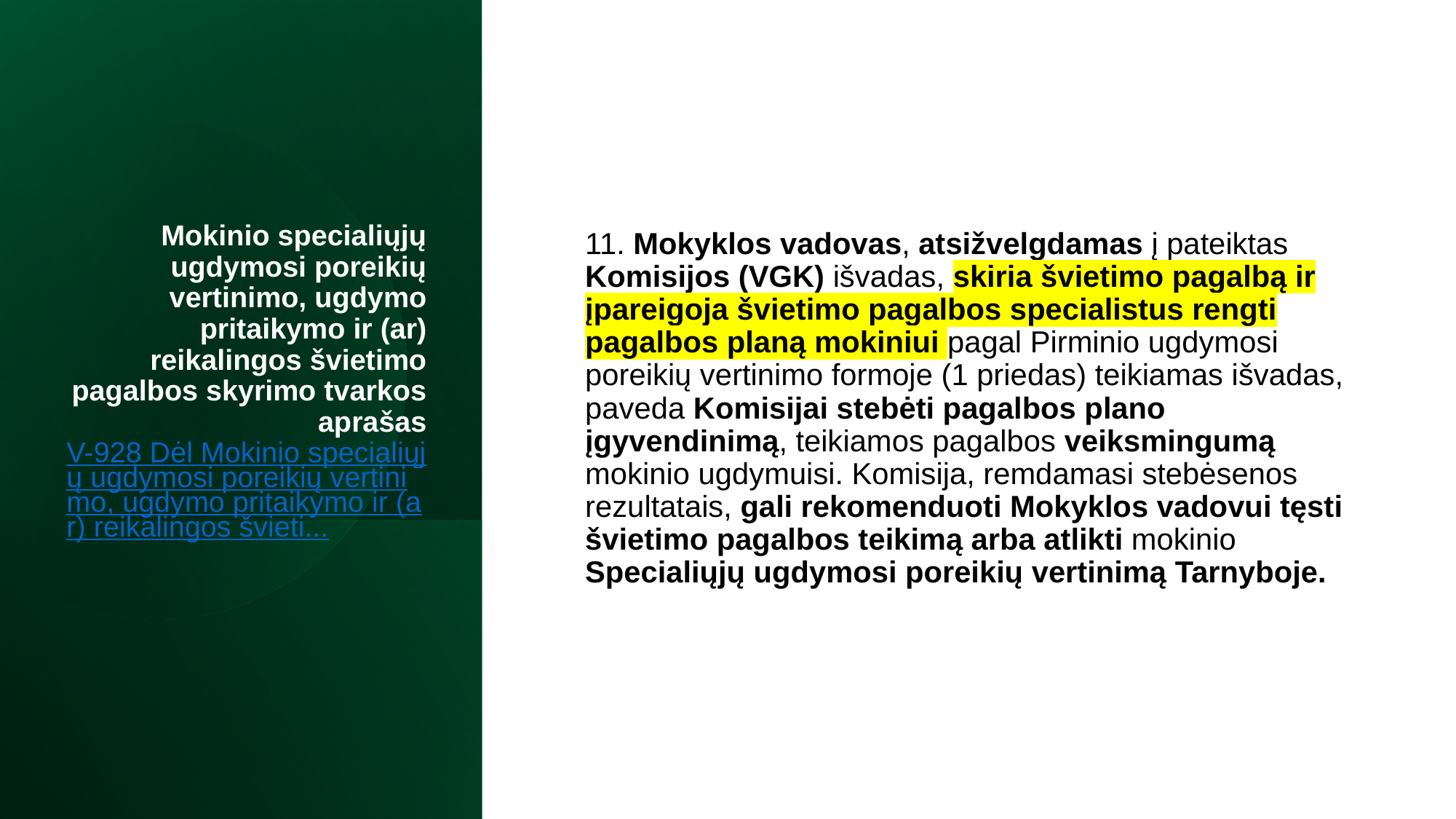

# Mokinio specialiųjų ugdymosi poreikių vertinimo, ugdymo pritaikymo ir (ar) reikalingos švietimo pagalbos skyrimo tvarkos aprašas V-928 Dėl Mokinio specialiųjų ugdymosi poreikių vertinimo, ugdymo pritaikymo ir (ar) reikalingos švieti...
11. Mokyklos vadovas, atsižvelgdamas į pateiktas Komisijos (VGK) išvadas, skiria švietimo pagalbą ir įpareigoja švietimo pagalbos specialistus rengti pagalbos planą mokiniui pagal Pirminio ugdymosi poreikių vertinimo formoje (1 priedas) teikiamas išvadas, paveda Komisijai stebėti pagalbos plano įgyvendinimą, teikiamos pagalbos veiksmingumą mokinio ugdymuisi. Komisija, remdamasi stebėsenos rezultatais, gali rekomenduoti Mokyklos vadovui tęsti švietimo pagalbos teikimą arba atlikti mokinio Specialiųjų ugdymosi poreikių vertinimą Tarnyboje.